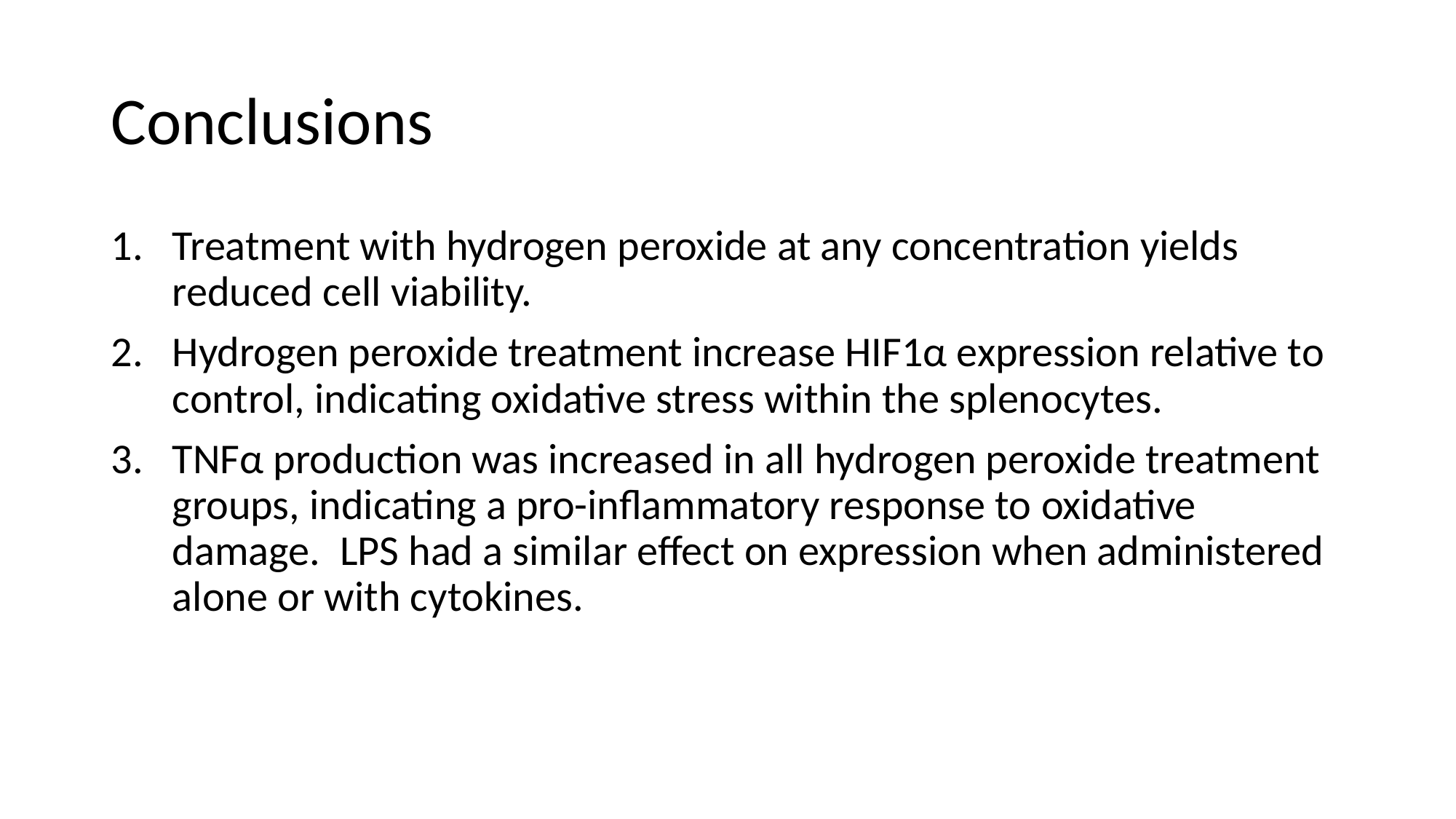

# Conclusions
Treatment with hydrogen peroxide at any concentration yields reduced cell viability.
Hydrogen peroxide treatment increase HIF1α expression relative to control, indicating oxidative stress within the splenocytes.
TNFα production was increased in all hydrogen peroxide treatment groups, indicating a pro-inflammatory response to oxidative damage.  LPS had a similar effect on expression when administered alone or with cytokines.